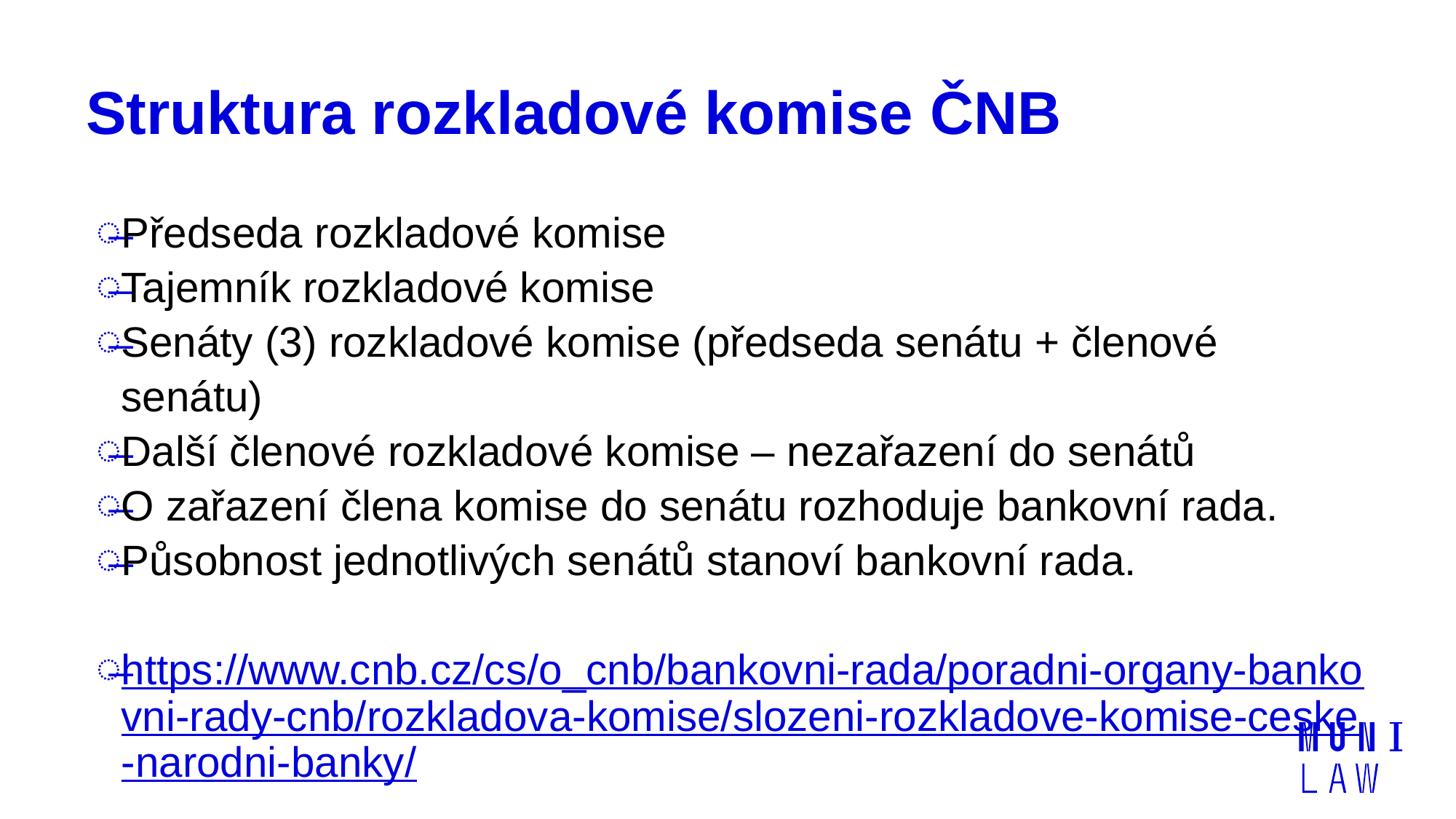

# Struktura rozkladové komise ČNB
Předseda rozkladové komise
Tajemník rozkladové komise
Senáty (3) rozkladové komise (předseda senátu + členové senátu)
Další členové rozkladové komise – nezařazení do senátů
O zařazení člena komise do senátu rozhoduje bankovní rada.
Působnost jednotlivých senátů stanoví bankovní rada.

https://www.cnb.cz/cs/o_cnb/bankovni-rada/poradni-organy-bankovni-rady-cnb/rozkladova-komise/slozeni-rozkladove-komise-ceske-narodni-banky/